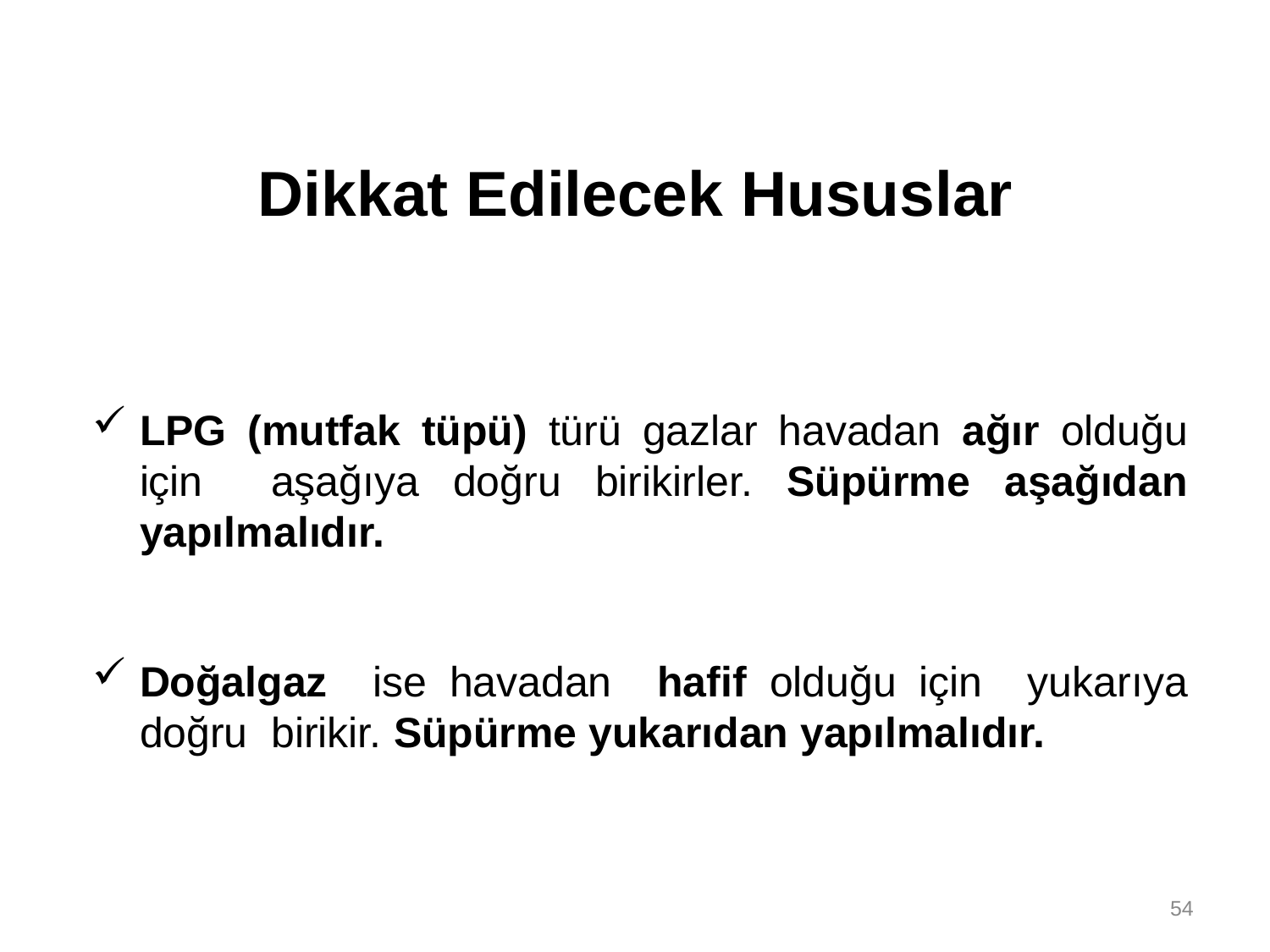

# Dikkat Edilecek Hususlar

LPG (mutfak tüpü) türü gazlar havadan ağır olduğu için  aşağıya doğru birikirler. Süpürme aşağıdan yapılmalıdır.

Doğalgaz  ise havadan  hafif olduğu için  yukarıya doğru  birikir. Süpürme yukarıdan yapılmalıdır.

54